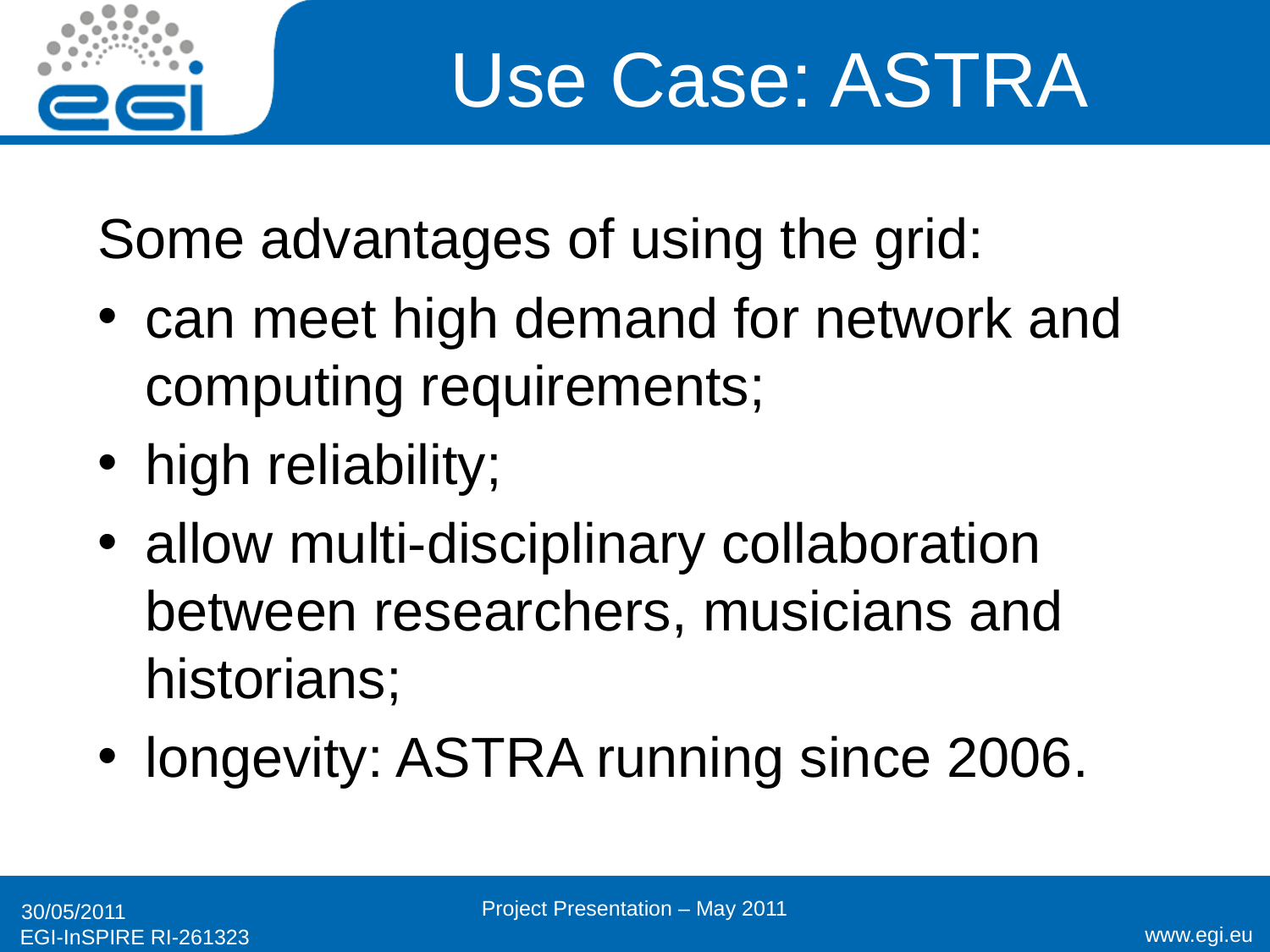

# Use Case: ASTRA
Some advantages of using the grid:
can meet high demand for network and computing requirements;
high reliability;
allow multi-disciplinary collaboration between researchers, musicians and historians;
longevity: ASTRA running since 2006.
Project Presentation – May 2011
30/05/2011